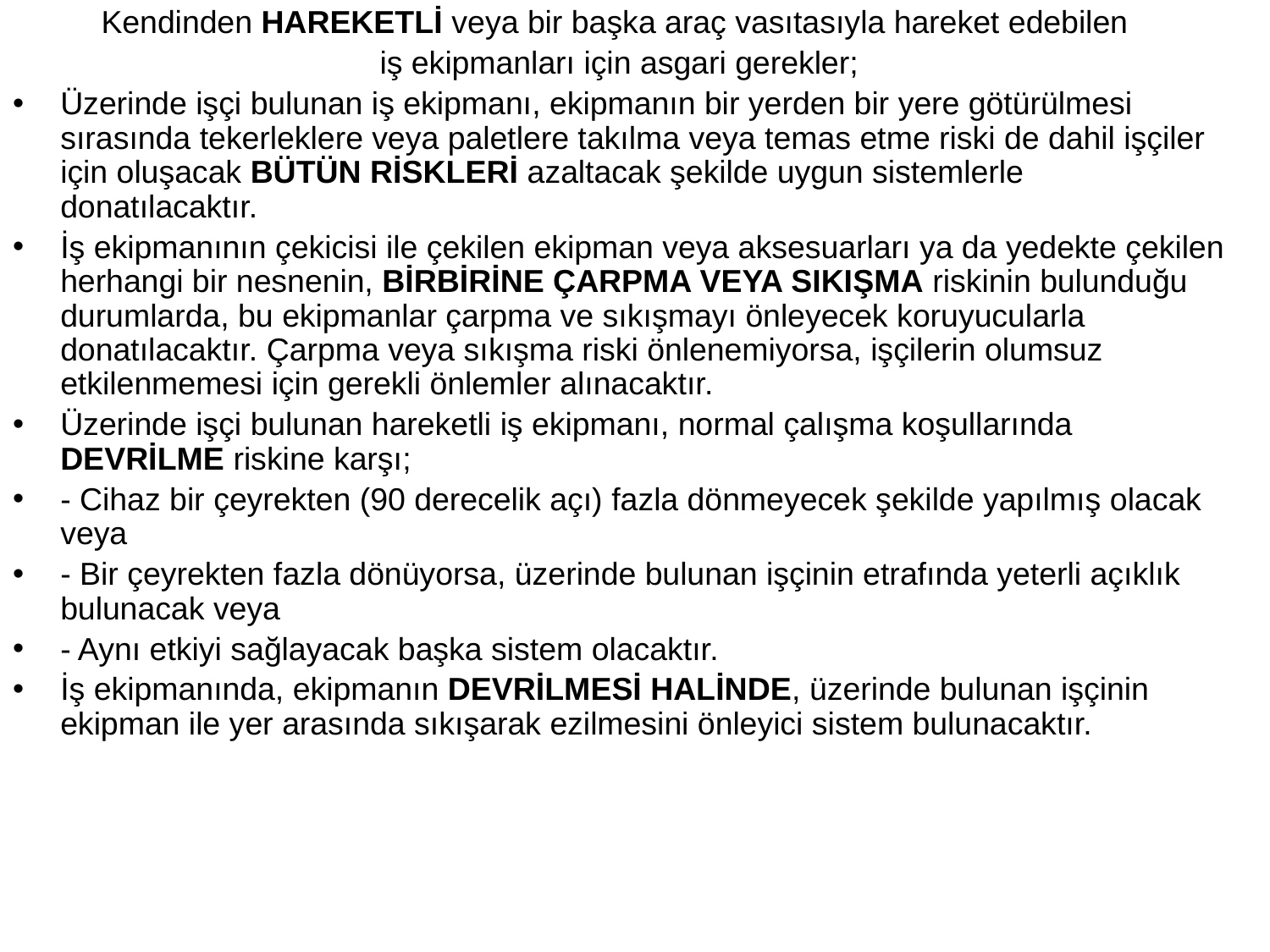

Kendinden HAREKETLİ veya bir başka araç vasıtasıyla hareket edebilen
iş ekipmanları için asgari gerekler;
Üzerinde işçi bulunan iş ekipmanı, ekipmanın bir yerden bir yere götürülmesi sırasında tekerleklere veya paletlere takılma veya temas etme riski de dahil işçiler için oluşacak BÜTÜN RİSKLERİ azaltacak şekilde uygun sistemlerle donatılacaktır.
İş ekipmanının çekicisi ile çekilen ekipman veya aksesuarları ya da yedekte çekilen herhangi bir nesnenin, BİRBİRİNE ÇARPMA VEYA SIKIŞMA riskinin bulunduğu durumlarda, bu ekipmanlar çarpma ve sıkışmayı önleyecek koruyucularla donatılacaktır. Çarpma veya sıkışma riski önlenemiyorsa, işçilerin olumsuz etkilenmemesi için gerekli önlemler alınacaktır.
Üzerinde işçi bulunan hareketli iş ekipmanı, normal çalışma koşullarında DEVRİLME riskine karşı;
- Cihaz bir çeyrekten (90 derecelik açı) fazla dönmeyecek şekilde yapılmış olacak veya
- Bir çeyrekten fazla dönüyorsa, üzerinde bulunan işçinin etrafında yeterli açıklık bulunacak veya
- Aynı etkiyi sağlayacak başka sistem olacaktır.
İş ekipmanında, ekipmanın DEVRİLMESİ HALİNDE, üzerinde bulunan işçinin ekipman ile yer arasında sıkışarak ezilmesini önleyici sistem bulunacaktır.